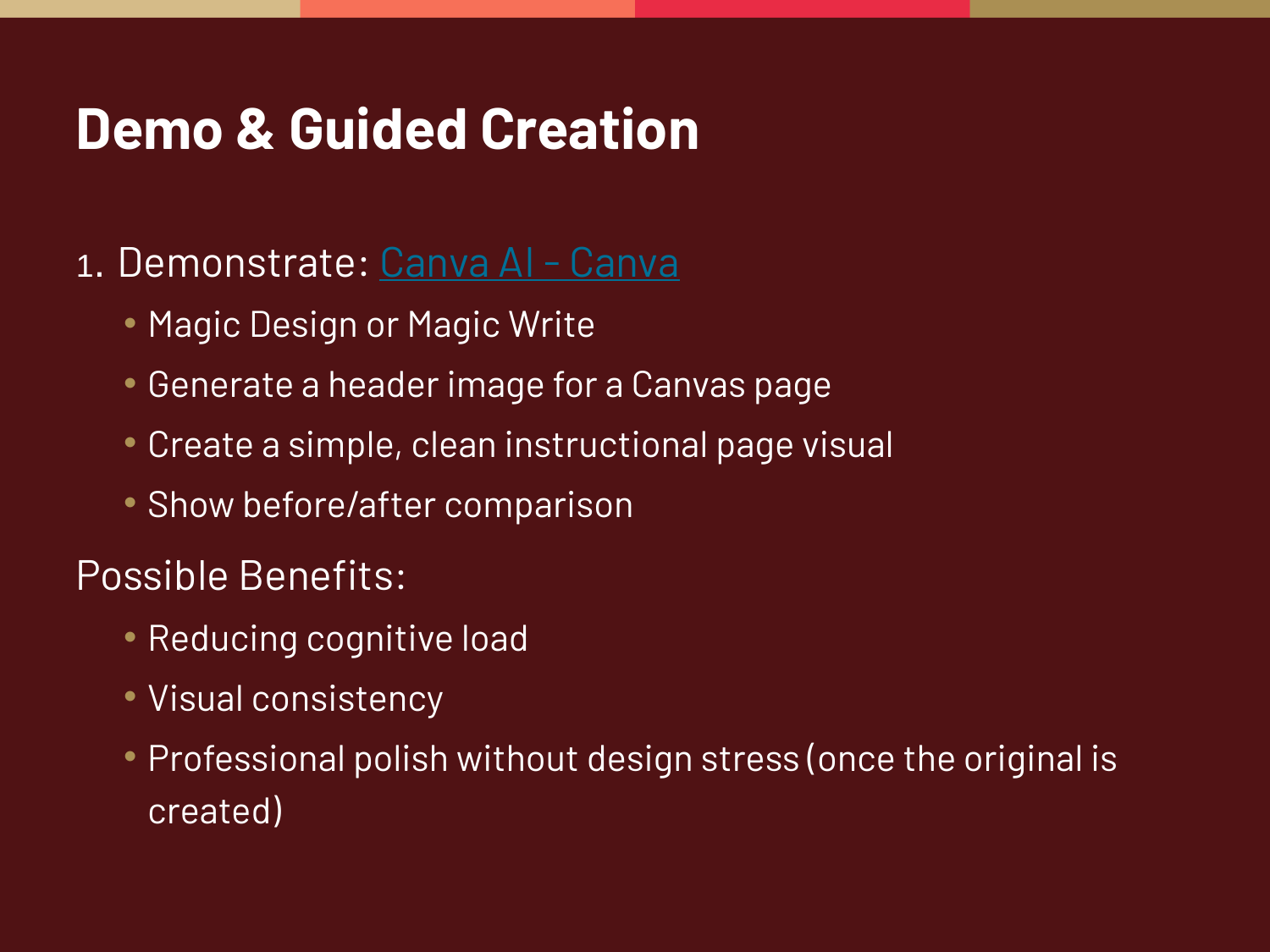

# Demo & Guided Creation
1. Demonstrate: Canva AI - Canva
Magic Design or Magic Write
Generate a header image for a Canvas page
Create a simple, clean instructional page visual
Show before/after comparison
Possible Benefits:
Reducing cognitive load
Visual consistency
Professional polish without design stress (once the original is created)